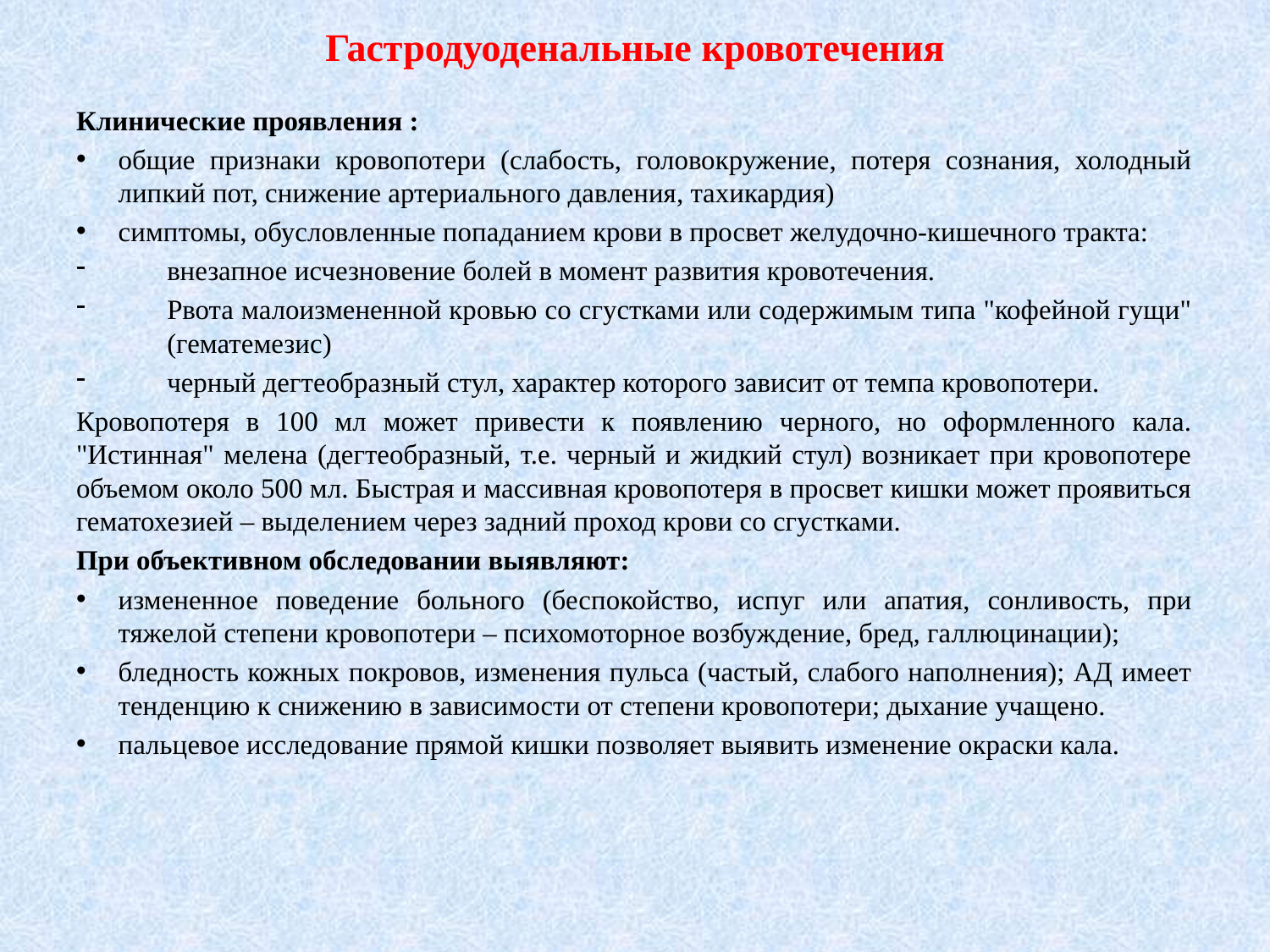

# Гастродуоденальные кровотечения
Клинические проявления :
общие признаки кровопотери (слабость, головокружение, потеря сознания, холодный липкий пот, снижение артериального давления, тахикардия)
симптомы, обусловленные попаданием крови в просвет желудочно-кишечного тракта:
внезапное исчезновение болей в момент развития кровотечения.
Рвота малоизмененной кровью со сгустками или содержимым типа "кофейной гущи" (гематемезис)
черный дегтеобразный стул, характер которого зависит от темпа кровопотери.
Кровопотеря в 100 мл может привести к появлению черного, но оформленного кала. "Истинная" мелена (дегтеобразный, т.е. черный и жидкий стул) возникает при кровопотере объемом около 500 мл. Быстрая и массивная кровопотеря в просвет кишки может проявиться гематохезией – выделением через задний проход крови со сгустками.
При объективном обследовании выявляют:
измененное поведение больного (беспокойство, испуг или апатия, сонливость, при тяжелой степени кровопотери – психомоторное возбуждение, бред, галлюцинации);
бледность кожных покровов, изменения пульса (частый, слабого наполнения); АД имеет тенденцию к снижению в зависимости от степени кровопотери; дыхание учащено.
пальцевое исследование прямой кишки позволяет выявить изменение окраски кала.